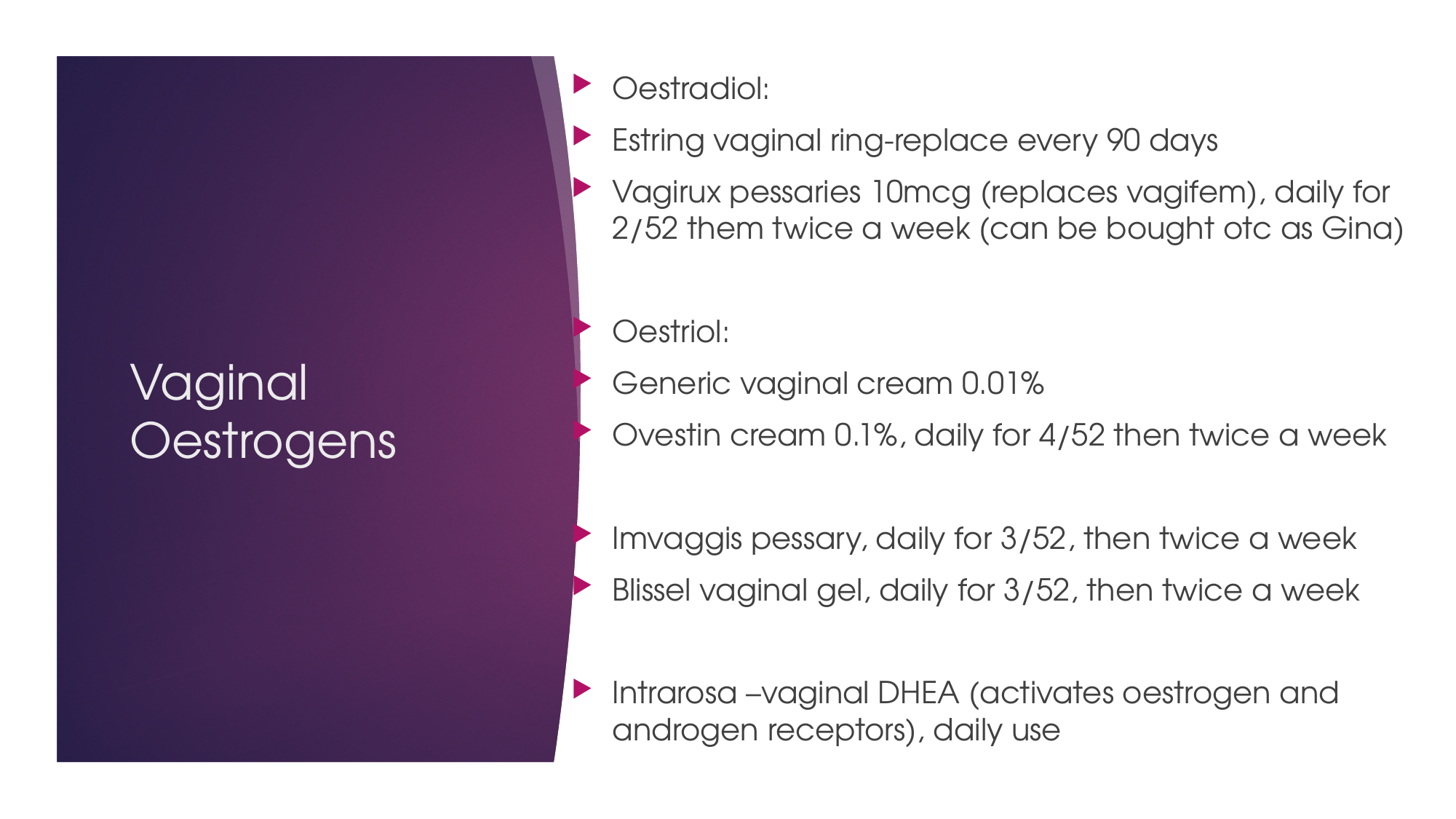

Oestradiol:
Estring vaginal ring-replace every 90 days
Vagirux pessaries 10mcg (replaces vagifem), daily for 2/52 them twice a week (can be bought otc as Gina)

Oestriol:
Generic vaginal cream 0.01%
Ovestin cream 0.1%, daily for 4/52 then twice a week

Imvaggis pessary, daily for 3/52, then twice a week
Blissel vaginal gel, daily for 3/52, then twice a week

Intrarosa –vaginal DHEA (activates oestrogen and androgen receptors), daily use
# Vaginal Oestrogens